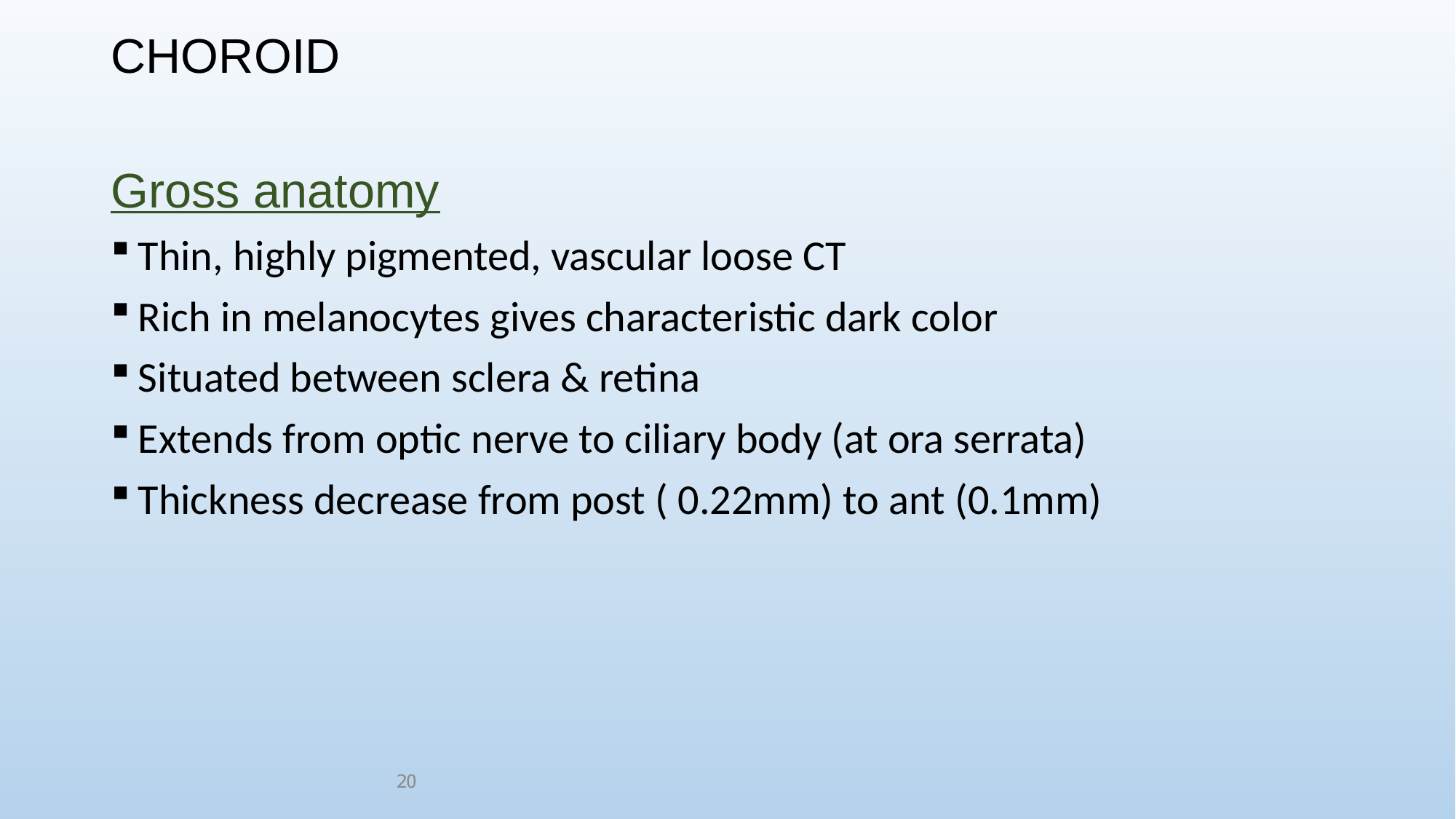

CHOROID

Gross anatomy
Thin, highly pigmented, vascular loose CT
Rich in melanocytes gives characteristic dark color
Situated between sclera & retina
Extends from optic nerve to ciliary body (at ora serrata)
Thickness decrease from post ( 0.22mm) to ant (0.1mm)
20